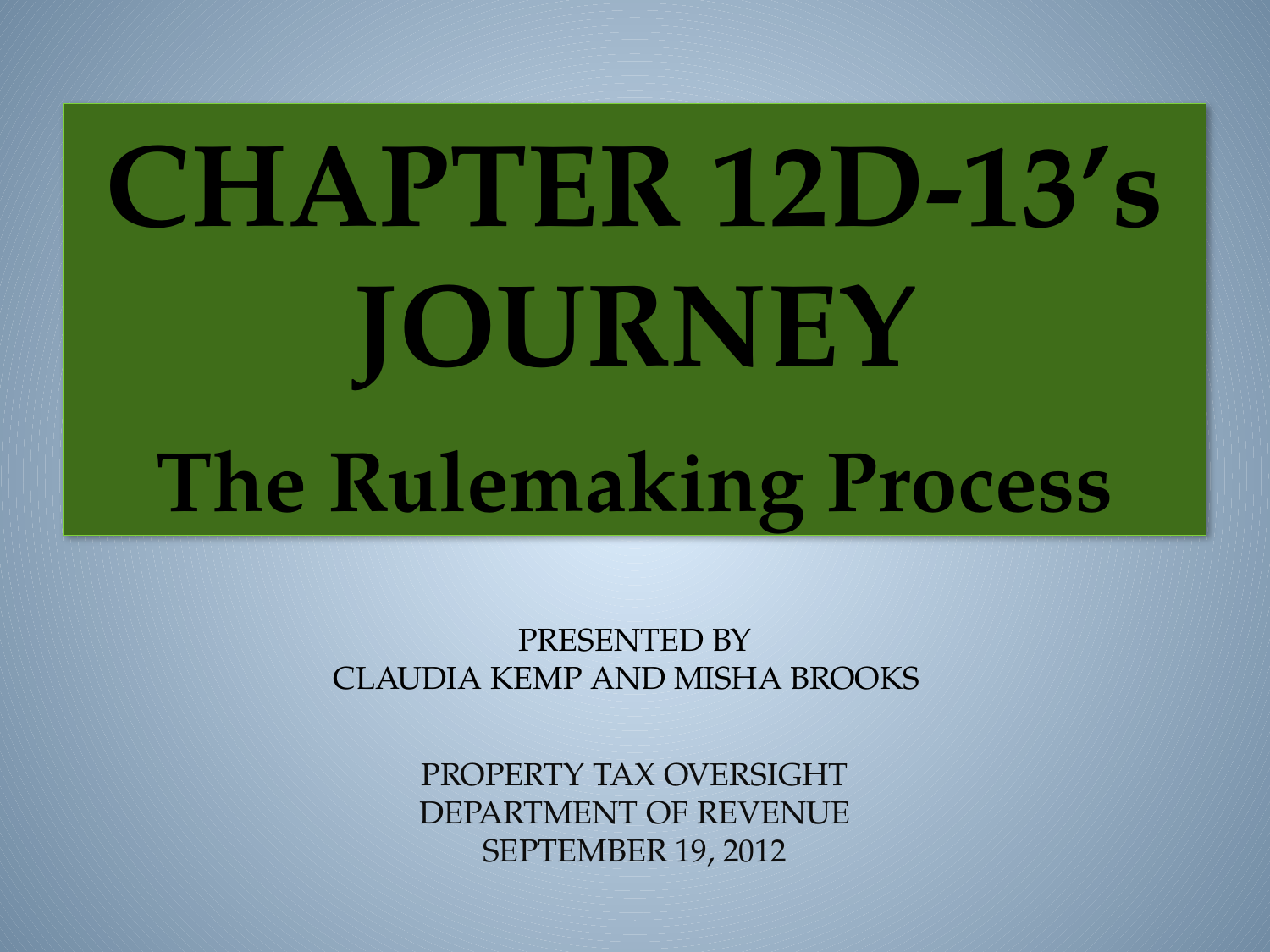

CHAPTER 12D-13’s JOURNEY

The Rulemaking Process
PRESENTED BY
CLAUDIA KEMP AND MISHA BROOKS
# PROPERTY TAX OVERSIGHT DEPARTMENT OF REVENUE SEPTEMBER 19, 2012